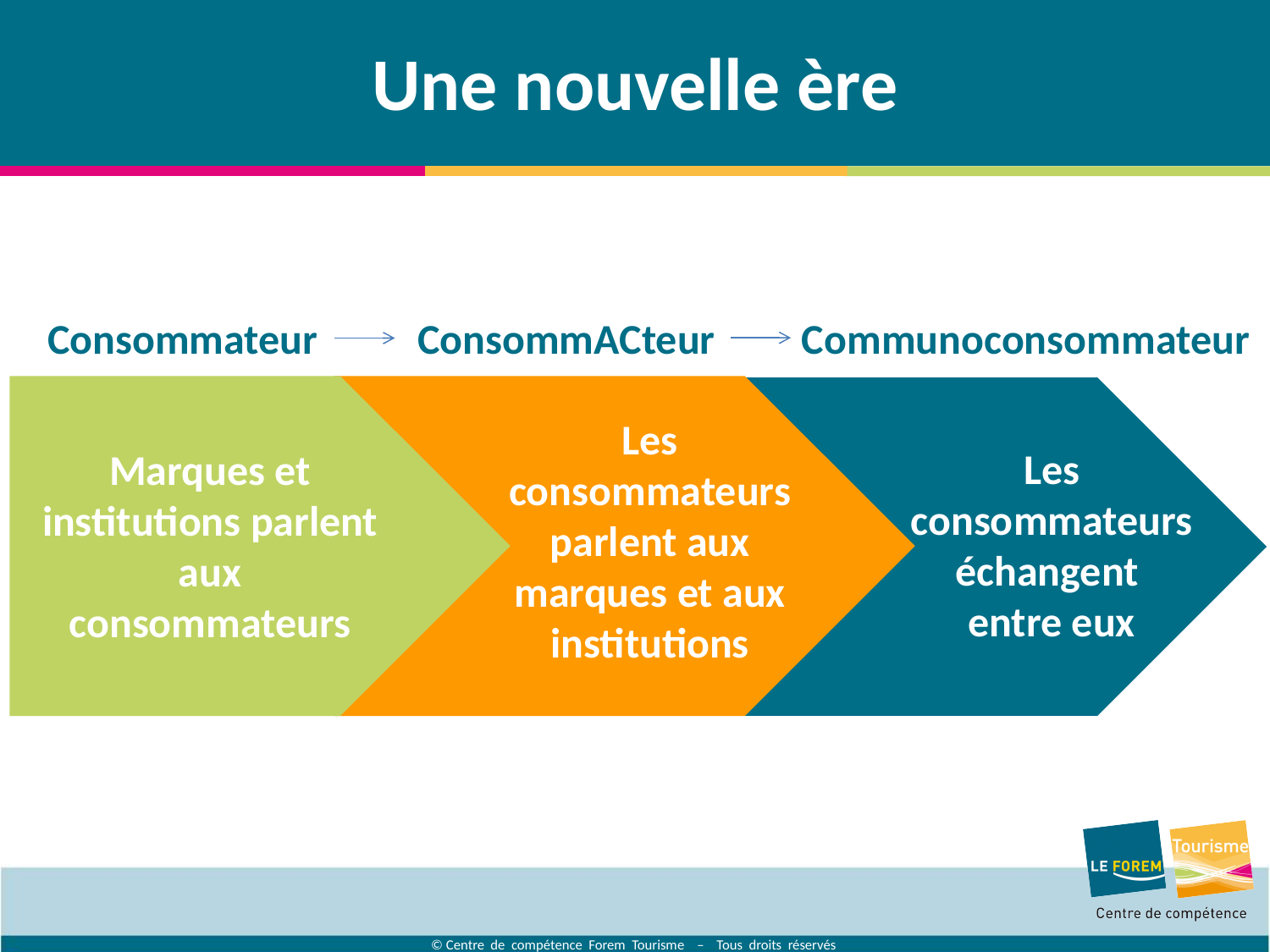

# Une nouvelle ère

Consommateur
ConsommACteur
Communoconsommateur

Les consommateurs parlent aux marques et aux institutions
Les consommateurs échangent
entre eux
Marques et institutions parlent aux consommateurs